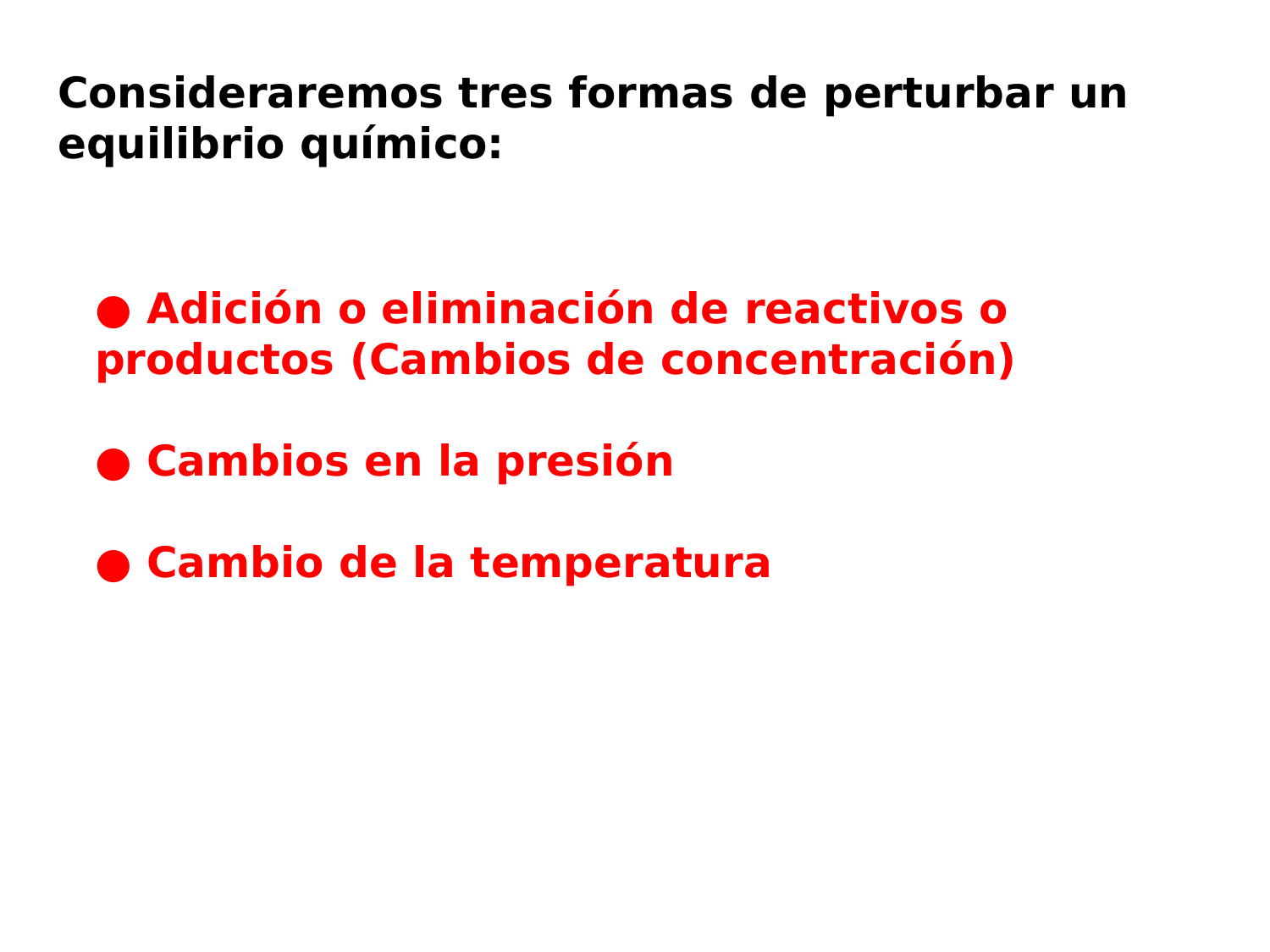

Consideraremos tres formas de perturbar un equilibrio químico:
● Adición o eliminación de reactivos o productos (Cambios de concentración)

● Cambios en la presión

● Cambio de la temperatura